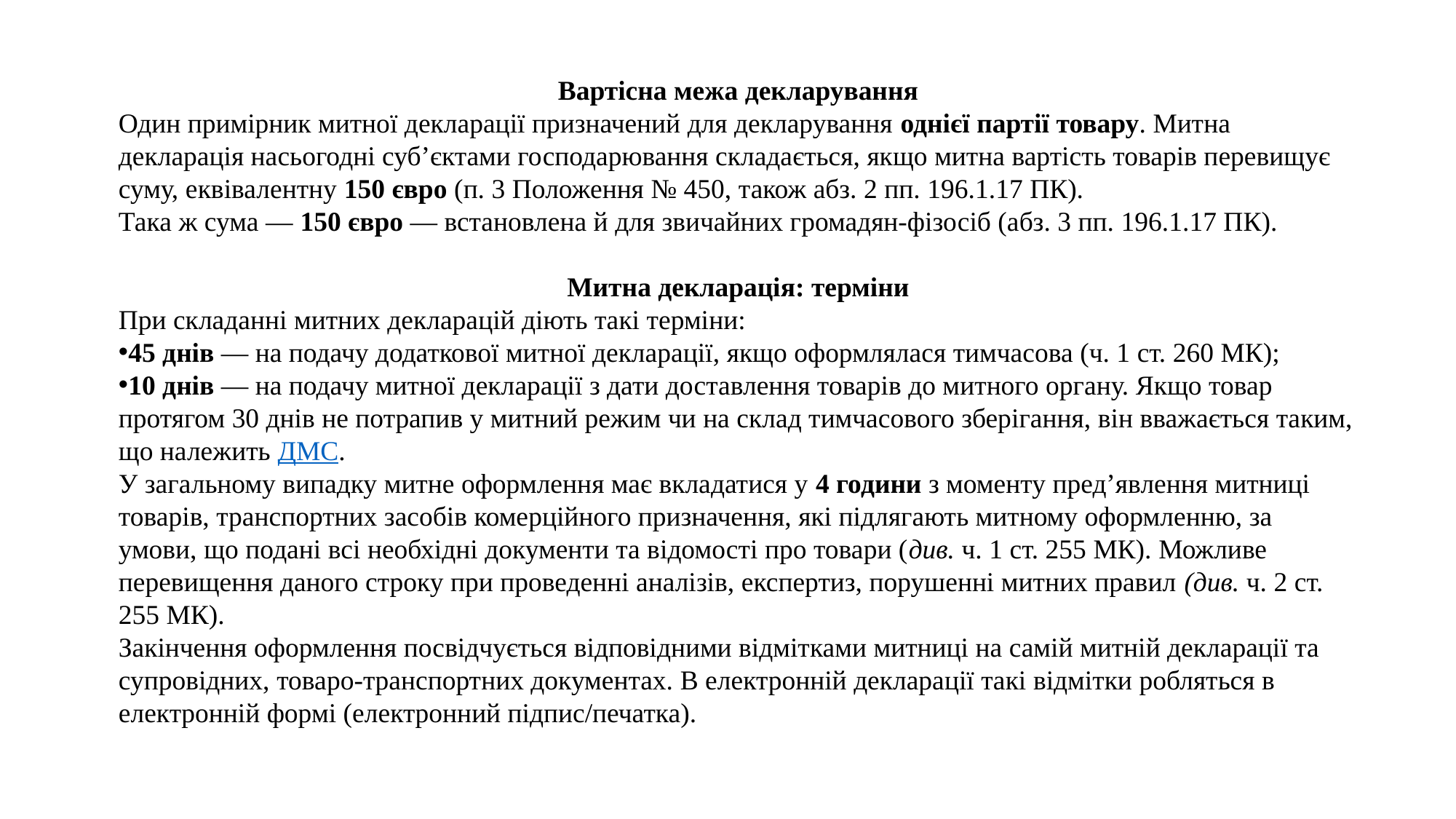

Вартісна межа декларування
Один примірник митної декларації призначений для декларування однієї партії товару. Митна декларація насьогодні суб’єктами господарювання складається, якщо митна вартість товарів перевищує суму, еквівалентну 150 євро (п. 3 Положення № 450, також абз. 2 пп. 196.1.17 ПК).
Така ж сума — 150 євро — встановлена й для звичайних громадян-фізосіб (абз. 3 пп. 196.1.17 ПК).

Митна декларація: терміни
При складанні митних декларацій діють такі терміни:
45 днів — на подачу додаткової митної декларації, якщо оформлялася тимчасова (ч. 1 ст. 260 МК);
10 днів — на подачу митної декларації з дати доставлення товарів до митного органу. Якщо товар протягом 30 днів не потрапив у митний режим чи на склад тимчасового зберігання, він вважається таким, що належить ДМС.
У загальному випадку митне оформлення має вкладатися у 4 години з моменту пред’явлення митниці товарів, транспортних засобів комерційного призначення, які підлягають митному оформленню, за умови, що подані всі необхідні документи та відомості про товари (див. ч. 1 ст. 255 МК). Можливе перевищення даного строку при проведенні аналізів, експертиз, порушенні митних правил (див. ч. 2 ст. 255 МК).
Закінчення оформлення посвідчується відповідними відмітками митниці на самій митній декларації та супровідних, товаро-транспортних документах. В електронній декларації такі відмітки робляться в електронній формі (електронний підпис/печатка).